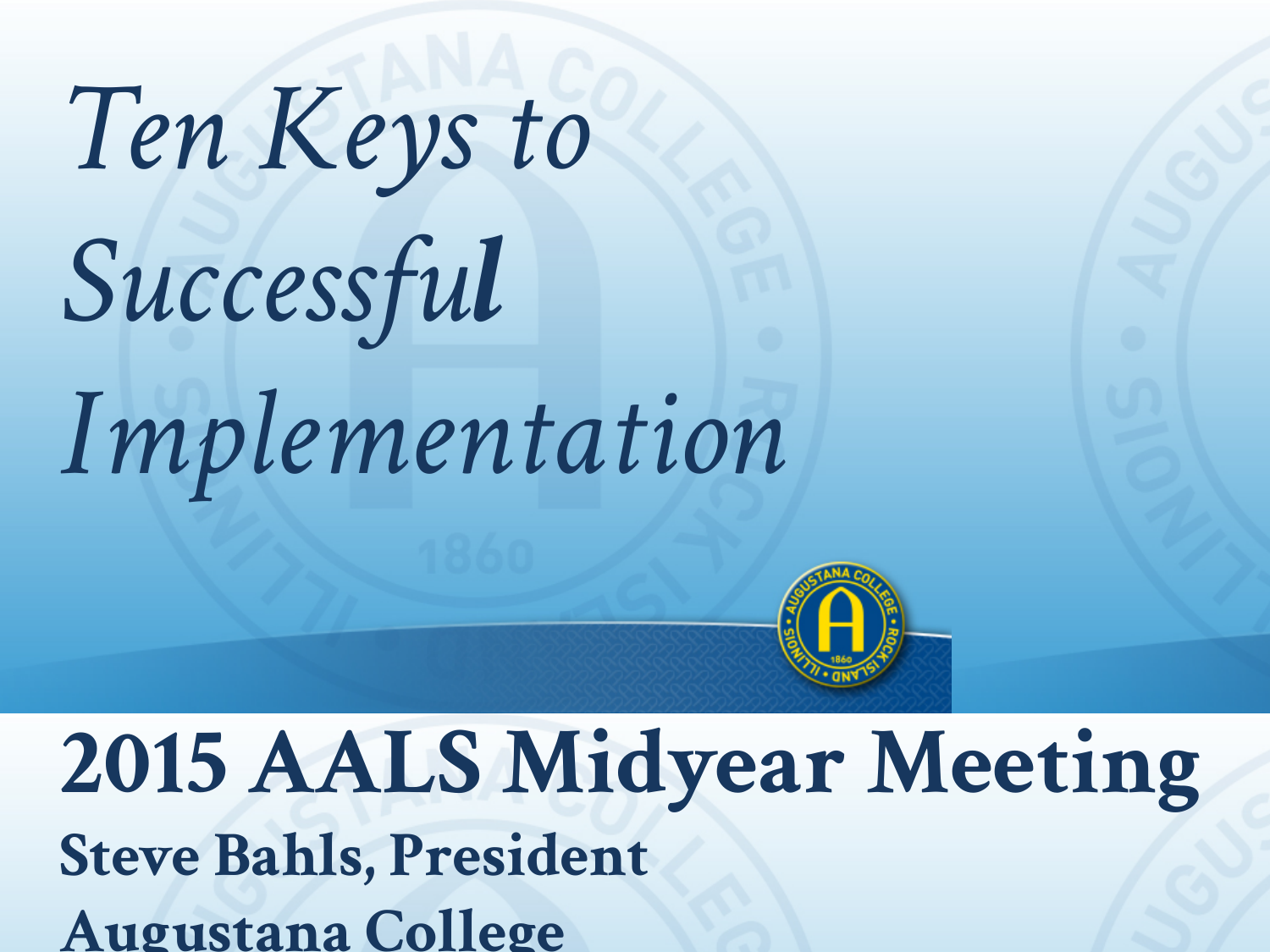

Ten Keys to
Successful Implementation

2015 AALS Midyear Meeting
Steve Bahls, President
Augustana College